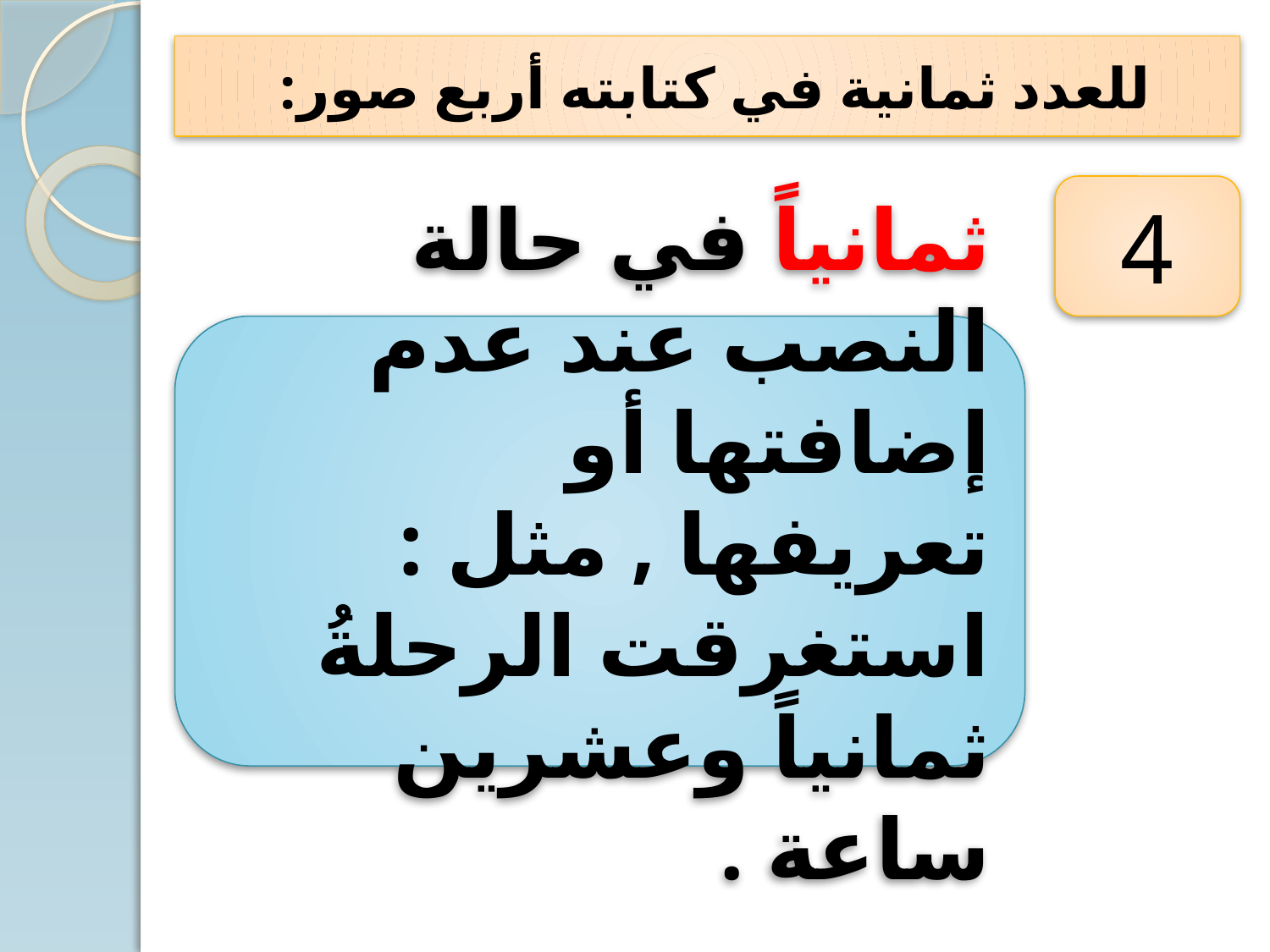

للعدد ثمانية في كتابته أربع صور:
4
ثمانياً في حالة النصب عند عدم إضافتها أو تعريفها , مثل : استغرقت الرحلةُ ثمانياً وعشرين ساعة .